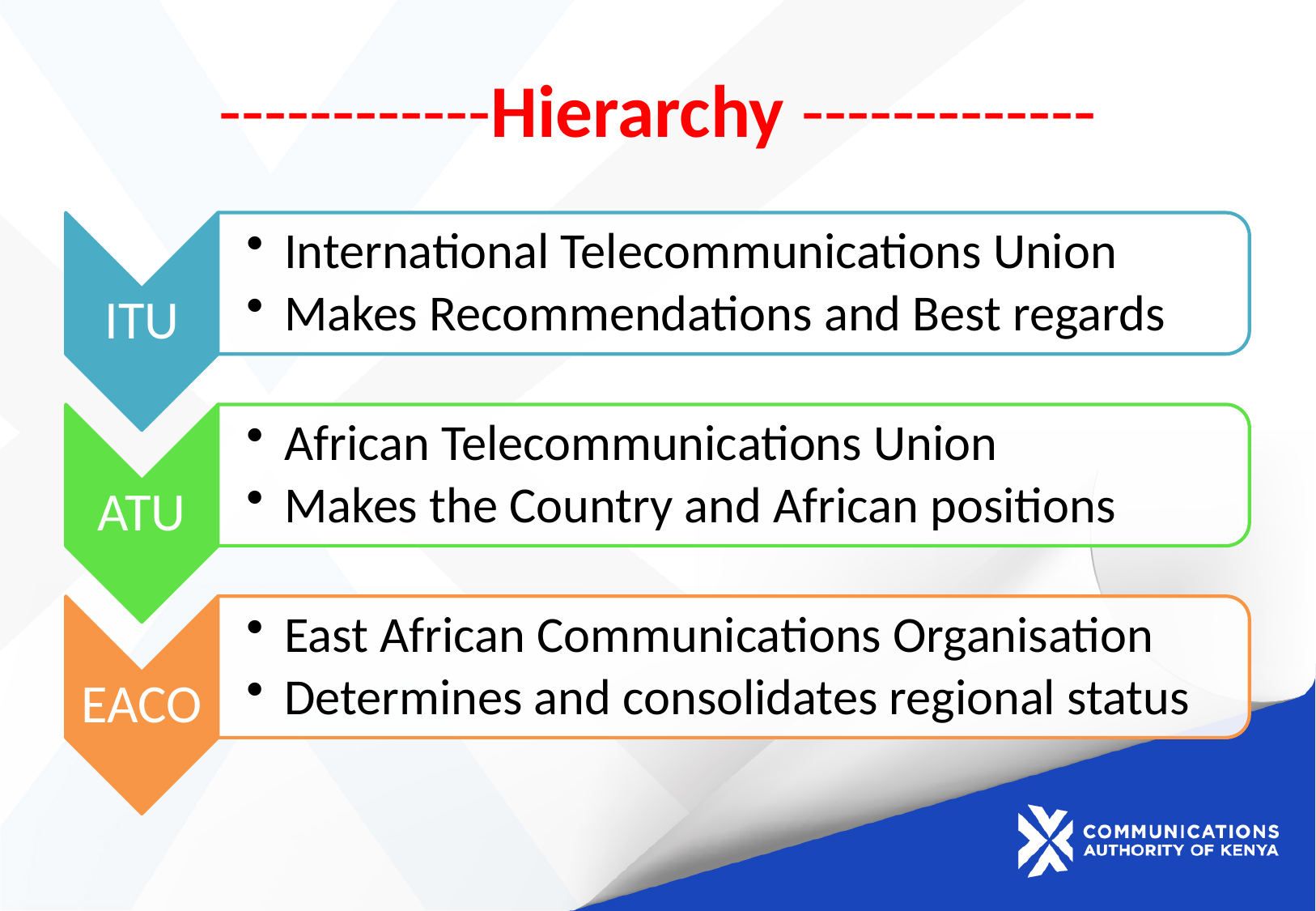

# ------------Hierarchy -------------
ITU
International Telecommunications Union
Makes Recommendations and Best regards
ATU
African Telecommunications Union
Makes the Country and African positions
EACO
East African Communications Organisation
Determines and consolidates regional status